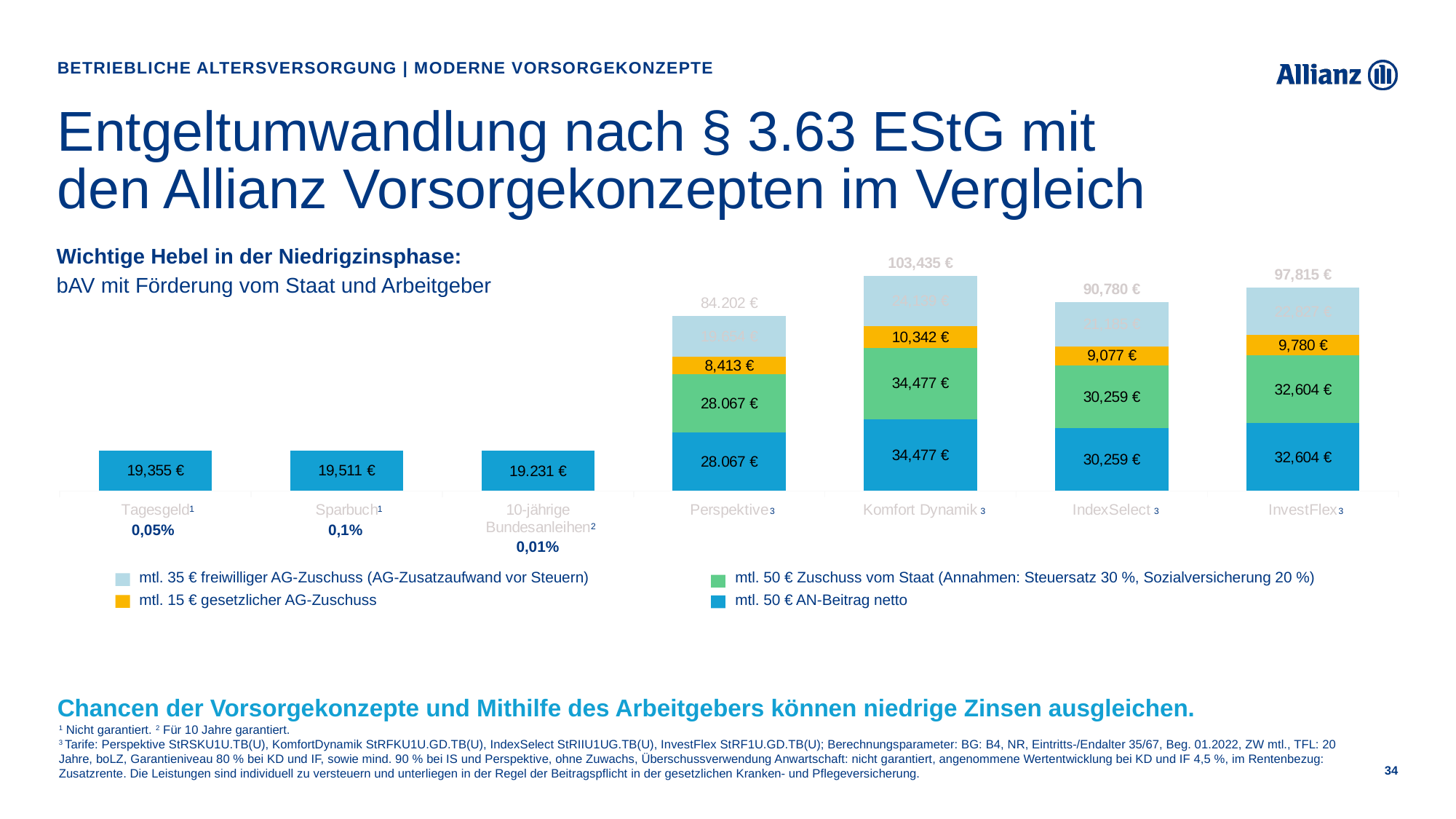

### Chart

| Category | mtl. 50 EUR AN-Beitrag netto | mtl. 50 EUR Zuschuss vom Staat (Annahmen: Steuersatz 30 %, Sozialversicherung 20 %)  | mtl. 15 EUR AG-Zuschuss (kostenneutrale Weitergabe der Lohnnebenkostenersparnis) | mtl. 35 EUR AG-Zuschuss (AG-Zusatzaufwand vor Steuern) | Summe |
|---|---|---|---|---|---|
| Tagesgeld
 | 19355.0 | None | None | None | None |
| Sparbuch
 | 19511.0 | None | None | None | None |
| 10-jährige
Bundesanleihen
 | 19231.0 | None | None | None | None |
| Perspektive | 28067.0 | 28067.0 | 8413.0 | 19654.0 | 84202.0 |
| Komfort Dynamik | 34477.0 | 34477.0 | 10342.0 | 24139.0 | 103435.0 |
| IndexSelect | 30259.0 | 30259.0 | 9077.0 | 21185.0 | 90780.0 |
| InvestFlex | 32604.0 | 32604.0 | 9780.0 | 22827.0 | 97815.0 |
Betriebliche Altersversorgung | Moderne Vorsorgekonzepte

# Entgeltumwandlung nach § 3.63 EStG mit den Allianz Vorsorgekonzepten im Vergleich
Wichtige Hebel in der Niedrigzinsphase:
bAV mit Förderung vom Staat und Arbeitgeber
1
1
3
3
3
3
2
0,1%
0,05%
0,01%
mtl. 35 € freiwilliger AG-Zuschuss (AG-Zusatzaufwand vor Steuern)
mtl. 15 € gesetzlicher AG-Zuschuss
mtl. 50 € Zuschuss vom Staat (Annahmen: Steuersatz 30 %, Sozialversicherung 20 %)
mtl. 50 € AN-Beitrag netto

Chancen der Vorsorgekonzepte und Mithilfe des Arbeitgebers können niedrige Zinsen ausgleichen.

1 Nicht garantiert. 2 Für 10 Jahre garantiert.
3 Tarife: Perspektive StRSKU1U.TB(U), KomfortDynamik StRFKU1U.GD.TB(U), IndexSelect StRIIU1UG.TB(U), InvestFlex StRF1U.GD.TB(U); Berechnungsparameter: BG: B4, NR, Eintritts-/Endalter 35/67, Beg. 01.2022, ZW mtl., TFL: 20 Jahre, boLZ, Garantieniveau 80 % bei KD und IF, sowie mind. 90 % bei IS und Perspektive, ohne Zuwachs, Überschussverwendung Anwartschaft: nicht garantiert, angenommene Wertentwicklung bei KD und IF 4,5 %, im Rentenbezug: Zusatzrente. Die Leistungen sind individuell zu versteuern und unterliegen in der Regel der Beitragspflicht in der gesetzlichen Kranken- und Pflegeversicherung.
34